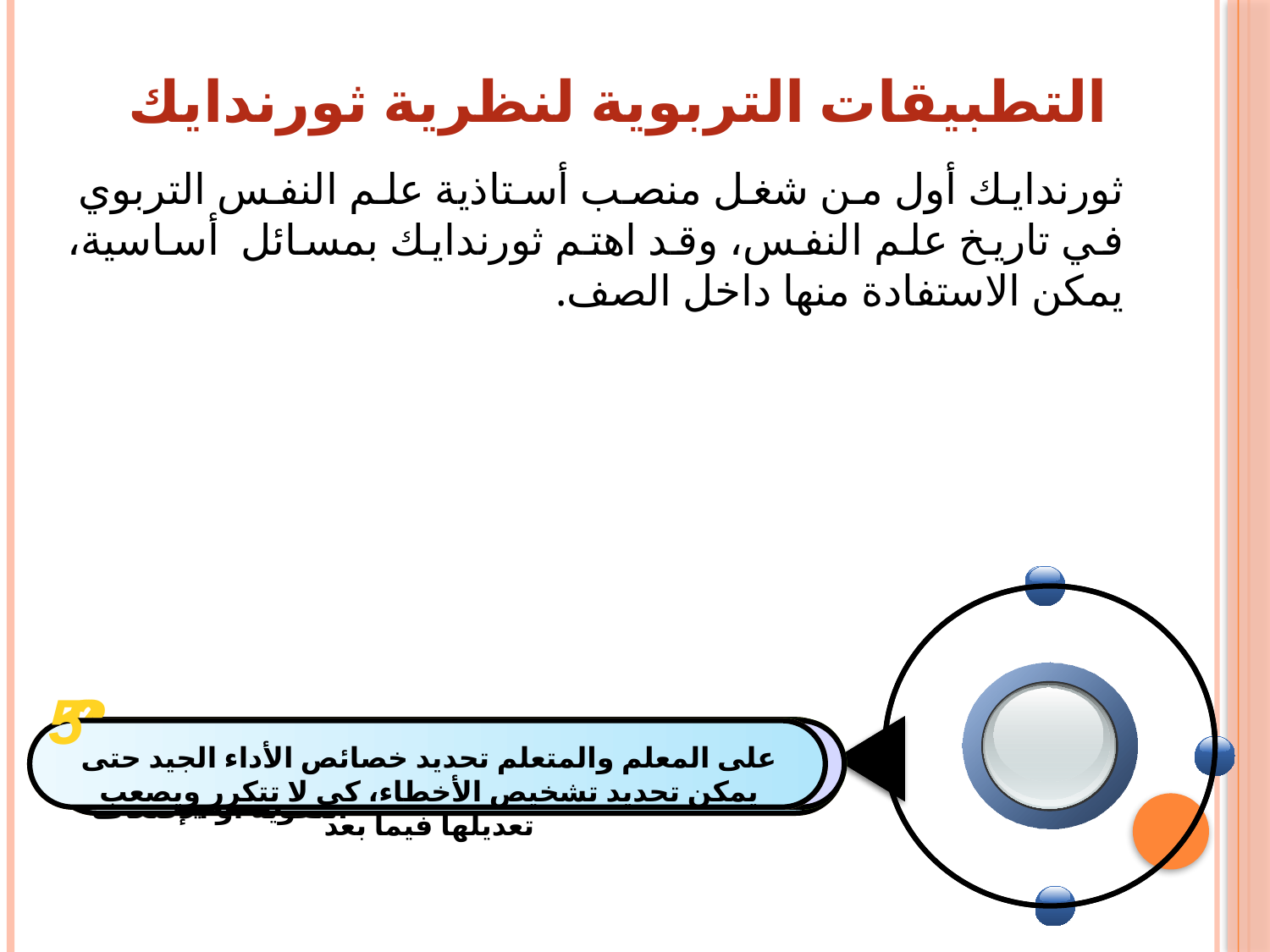

# التطبيقات التربوية لنظرية ثورندايك
ثورندايك أول من شغل منصب أستاذية علم النفس التربوي  في تاريخ علم النفس، وقد اهتم ثورندايك بمسائل  أساسية، يمكن الاستفادة منها داخل الصف.

5

Click to add Title
على المعلم والمتعلم تحديد خصائص الأداء الجيد حتى يمكن تحديد تشخيص الأخطاء، كي لا تتكرر ويصعب تعديلها فيما بعد
2

Click to add Title
تحديد الظروف التي تؤدي إلى الرضا أو الضيق عند التلاميذ
3

Click to add Title
استخدام الرضا أو الضيق للتحكم في سلوك التلاميذ
1
1

Click to add Title
 تحديد الروابط بين المثيرات و الاستجابات التي تتطلب التقوية أو الإضعاف
4

Click to add Title
مهمة المعلم هي استثارة رغبة التلميذ في الاستجابة والاندفاع في المحاولة والخطأ